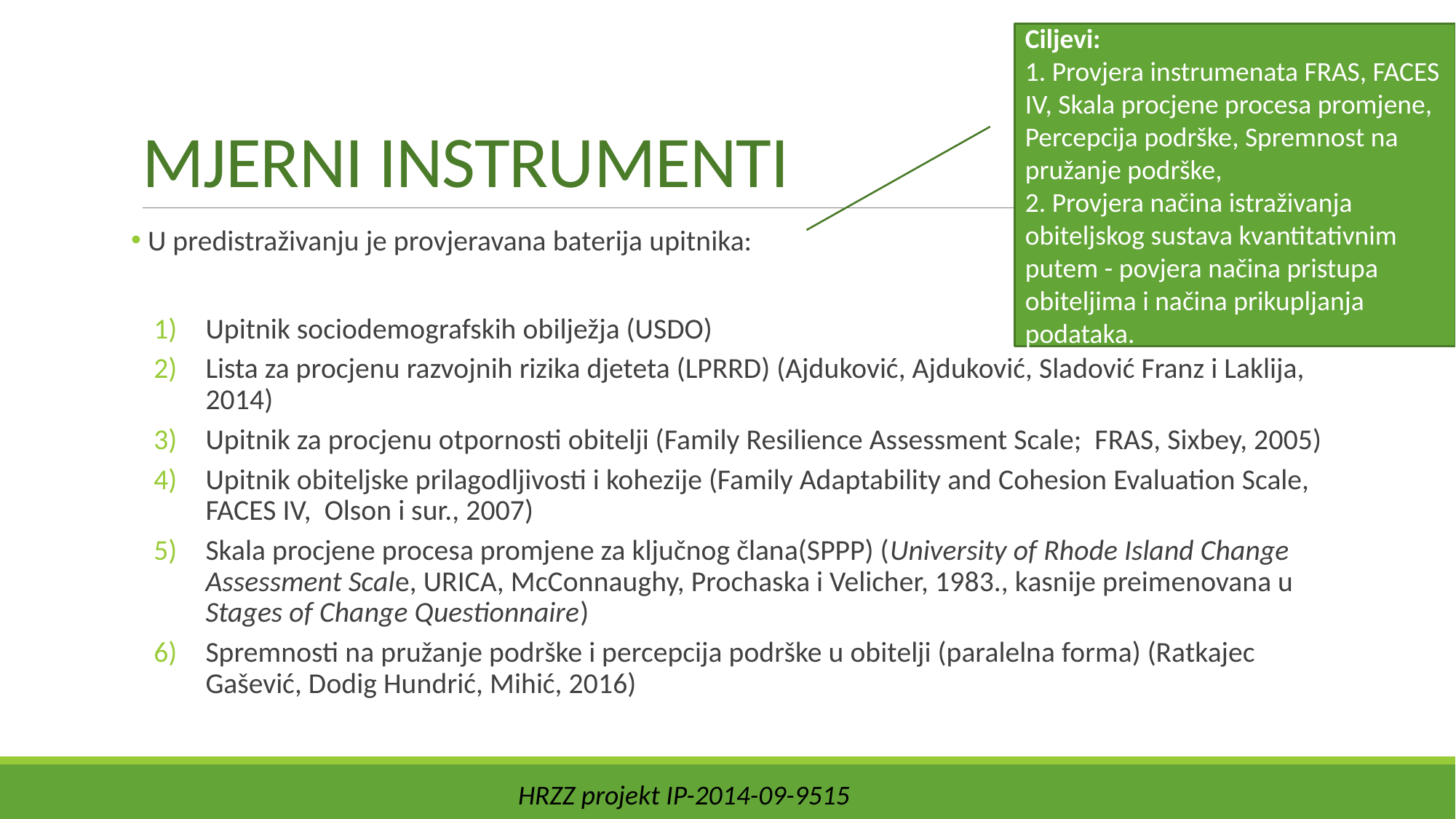

Ciljevi:
1. Provjera instrumenata FRAS, FACES IV, Skala procjene procesa promjene, Percepcija podrške, Spremnost na pružanje podrške,
2. Provjera načina istraživanja obiteljskog sustava kvantitativnim putem - povjera načina pristupa obiteljima i načina prikupljanja podataka.
# MJERNI INSTRUMENTI
 U predistraživanju je provjeravana baterija upitnika:

Upitnik sociodemografskih obilježja (USDO)
Lista za procjenu razvojnih rizika djeteta (LPRRD) (Ajduković, Ajduković, Sladović Franz i Laklija, 2014)
Upitnik za procjenu otpornosti obitelji (Family Resilience Assessment Scale;  FRAS, Sixbey, 2005)
Upitnik obiteljske prilagodljivosti i kohezije (Family Adaptability and Cohesion Evaluation Scale, FACES IV,  Olson i sur., 2007)
Skala procjene procesa promjene za ključnog člana(SPPP) (University of Rhode Island Change Assessment Scale, URICA, McConnaughy, Prochaska i Velicher, 1983., kasnije preimenovana u Stages of Change Questionnaire)
Spremnosti na pružanje podrške i percepcija podrške u obitelji (paralelna forma) (Ratkajec Gašević, Dodig Hundrić, Mihić, 2016)

HRZZ projekt IP-2014-09-9515